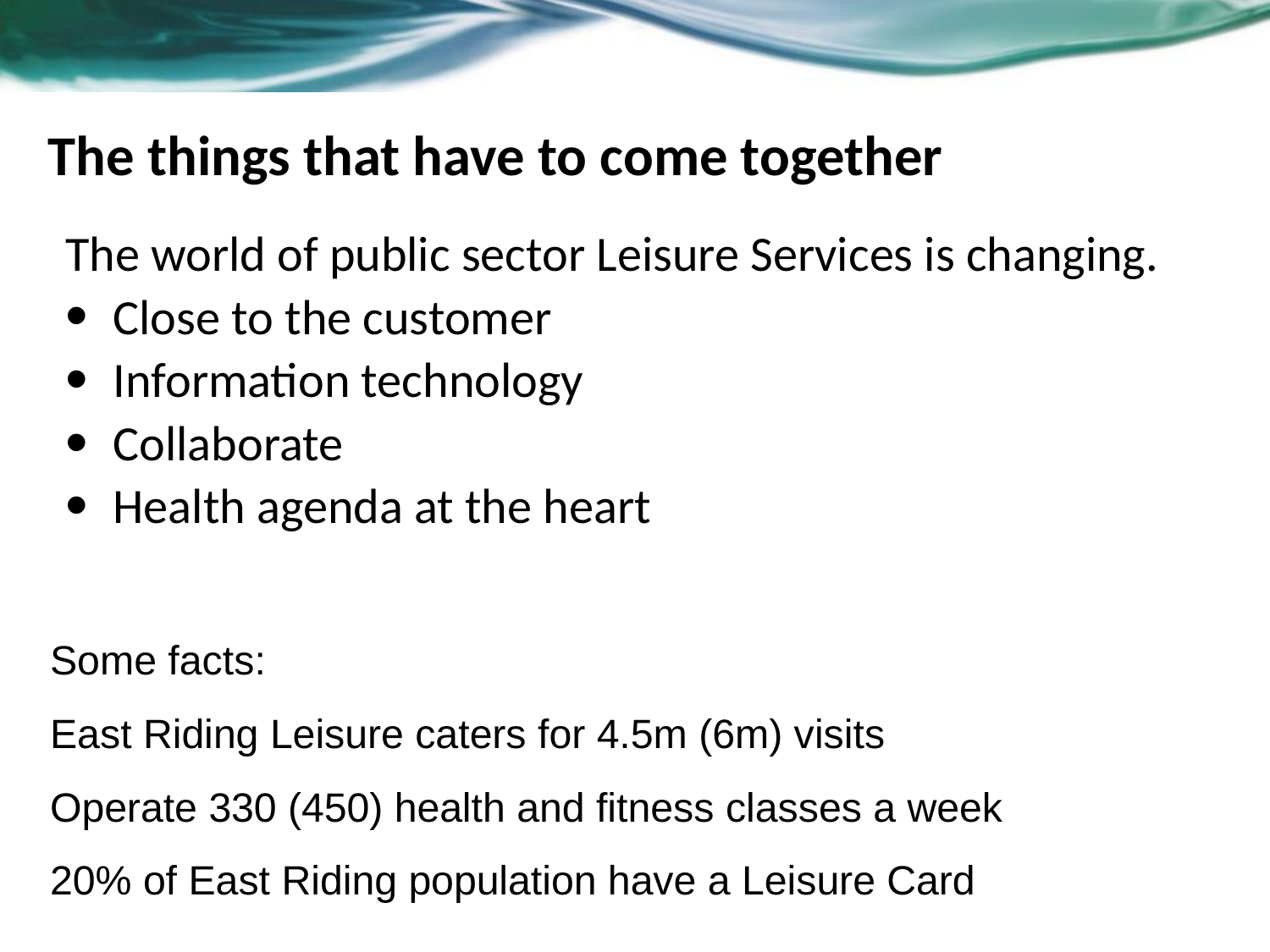

# The things that have to come together
The world of public sector Leisure Services is changing.
Close to the customer
Information technology
Collaborate
Health agenda at the heart

Some facts:
East Riding Leisure caters for 4.5m (6m) visits
Operate 330 (450) health and fitness classes a week
20% of East Riding population have a Leisure Card